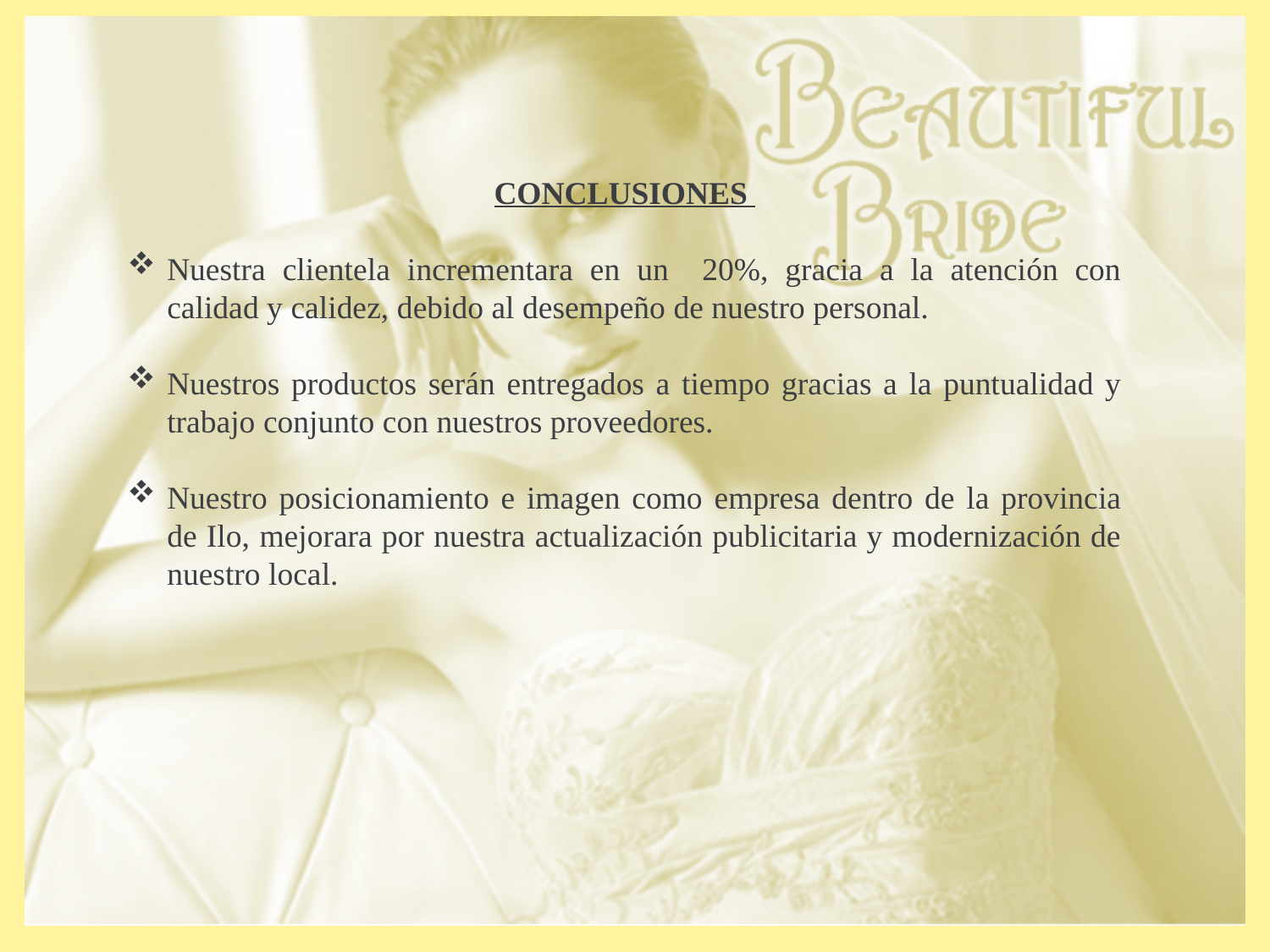

CONCLUSIONES

Nuestra clientela incrementara en un  20%, gracia a la atención con calidad y calidez, debido al desempeño de nuestro personal.

Nuestros productos serán entregados a tiempo gracias a la puntualidad y trabajo conjunto con nuestros proveedores.

Nuestro posicionamiento e imagen como empresa dentro de la provincia de Ilo, mejorara por nuestra actualización publicitaria y modernización de nuestro local.